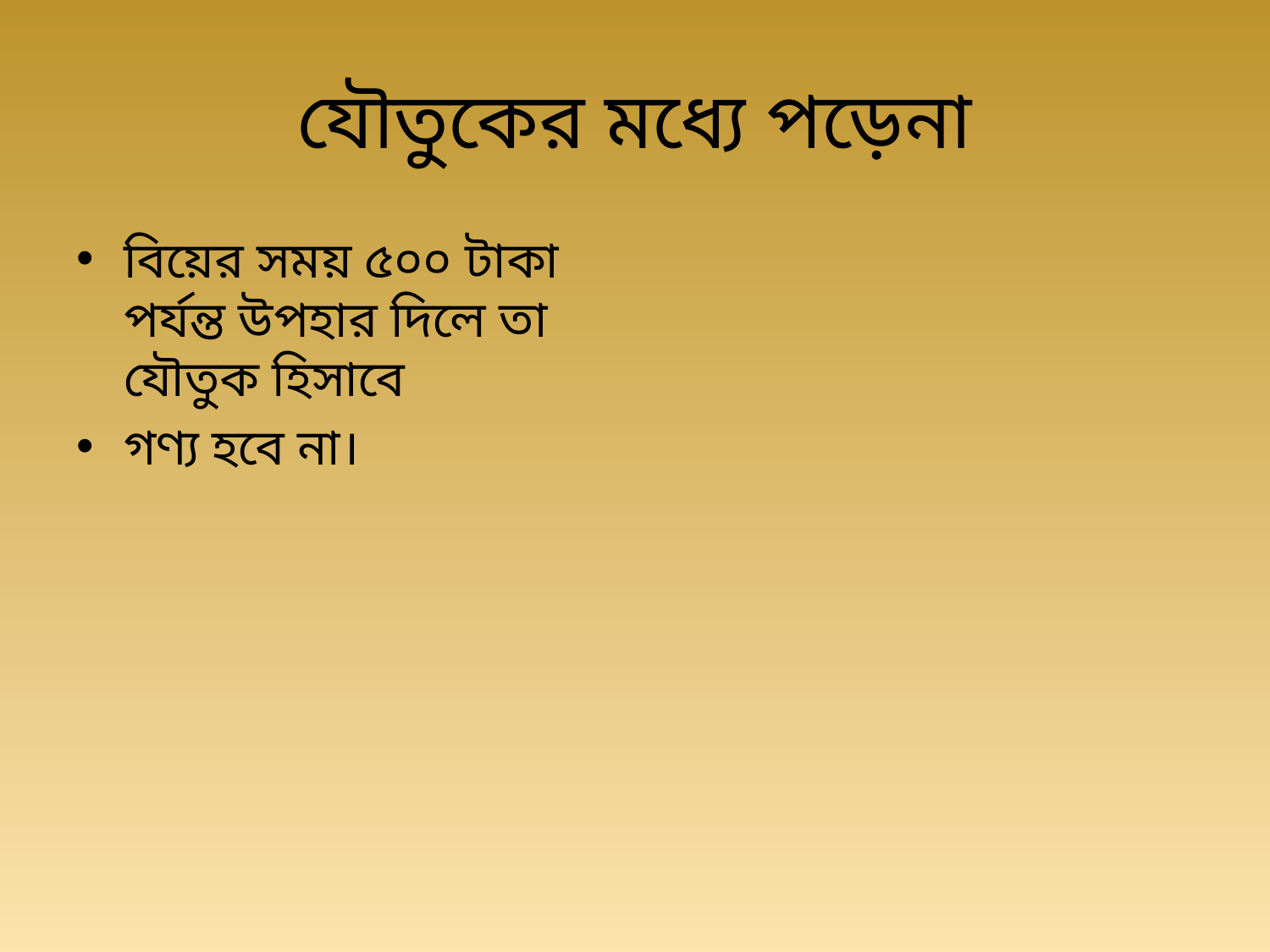

# যৌতুকের মধ্যে পড়েনা
বিয়ের সময় ৫০০ টাকা পর্যন্ত উপহার দিলে তা যৌতুক হিসাবে
গণ্য হবে না।